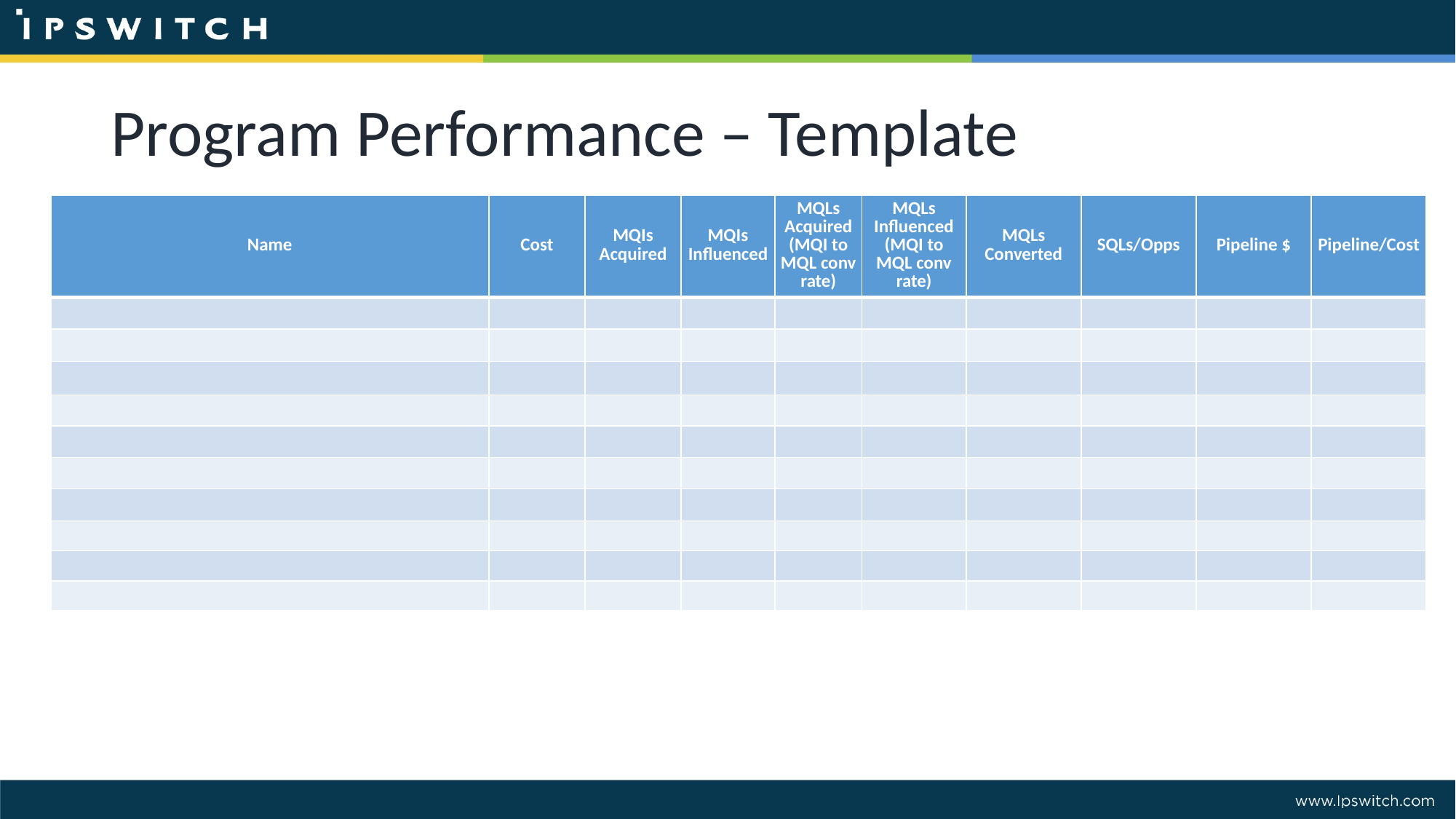

# Program Performance – Template
| Name | Cost | MQIs Acquired | MQIs Influenced | MQLs Acquired (MQI to MQL conv rate) | MQLs Influenced (MQI to MQL conv rate) | MQLs Converted | SQLs/Opps | Pipeline $ | Pipeline/Cost |
| --- | --- | --- | --- | --- | --- | --- | --- | --- | --- |
|  |  |  |  |  |  |  |  |  |  |
|  |  |  |  |  |  |  |  |  |  |
|  |  |  |  |  |  |  |  |  |  |
|  |  |  |  |  |  |  |  |  |  |
|  |  |  |  |  |  |  |  |  |  |
|  |  |  |  |  |  |  |  |  |  |
|  |  |  |  |  |  |  |  |  |  |
|  |  |  |  |  |  |  |  |  |  |
|  |  |  |  |  |  |  |  |  |  |
|  |  |  |  |  |  |  |  |  |  |